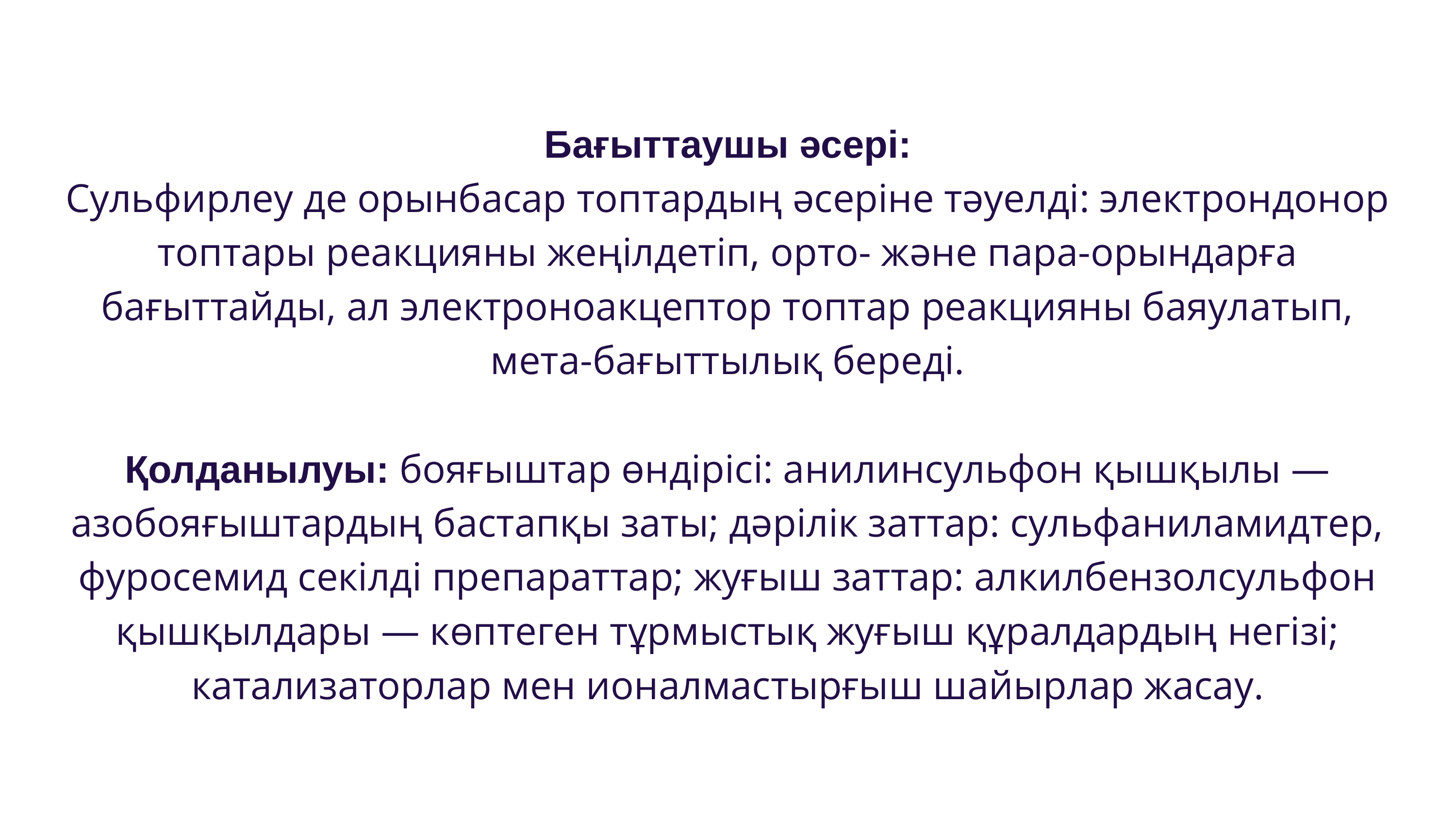

Бағыттаушы әсері:
Сульфирлеу де орынбасар топтардың әсеріне тәуелді: электрондонор топтары реакцияны жеңілдетіп, орто- және пара-орындарға бағыттайды, ал электроноакцептор топтар реакцияны баяулатып, мета-бағыттылық береді.

Қолданылуы: бояғыштар өндірісі: анилинсульфон қышқылы — азобояғыштардың бастапқы заты; дәрілік заттар: сульфаниламидтер, фуросемид секілді препараттар; жуғыш заттар: алкилбензолсульфон қышқылдары — көптеген тұрмыстық жуғыш құралдардың негізі; катализаторлар мен ионалмастырғыш шайырлар жасау.